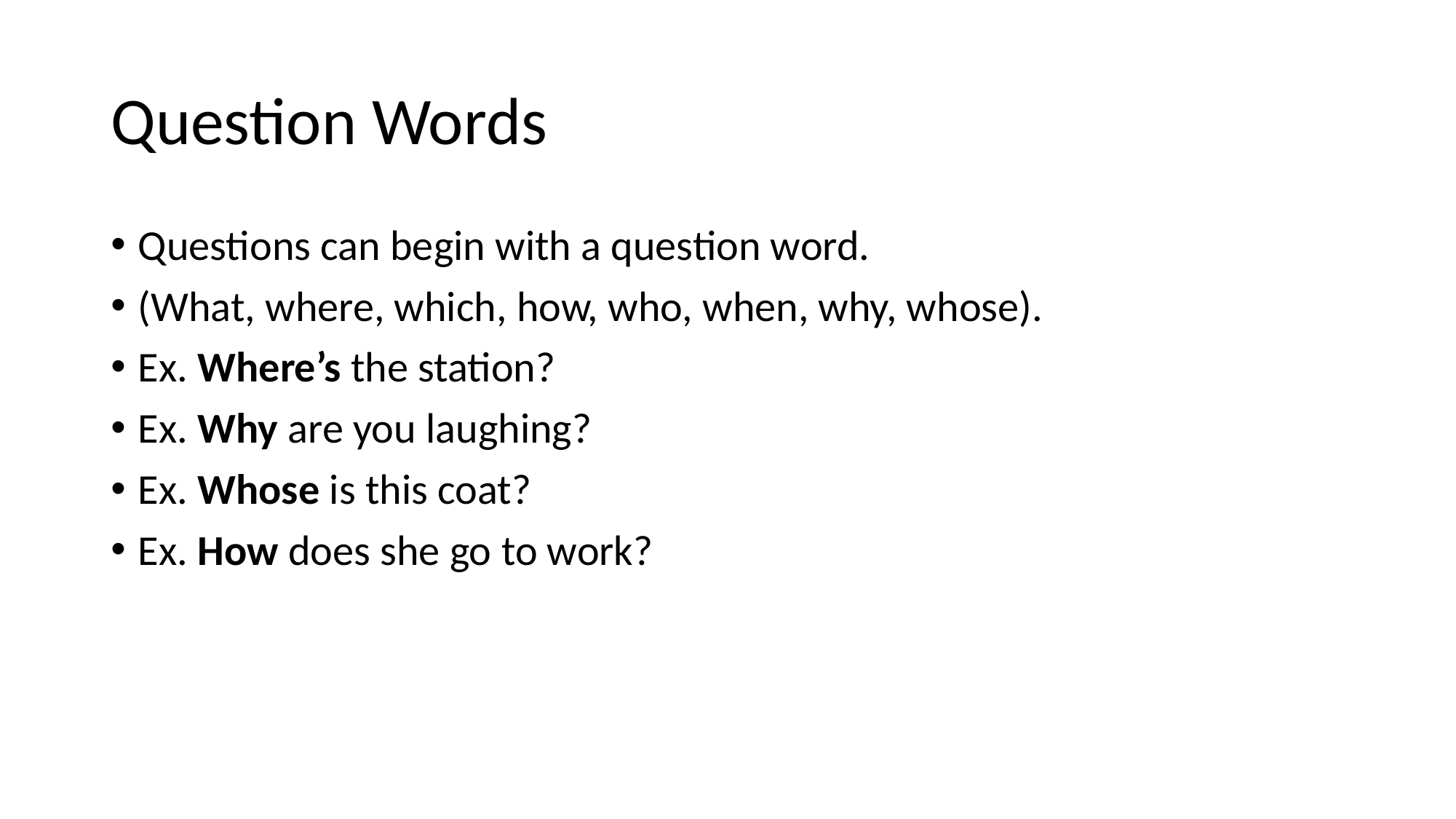

# Question Words
Questions can begin with a question word.
(What, where, which, how, who, when, why, whose).
Ex. Where’s the station?
Ex. Why are you laughing?
Ex. Whose is this coat?
Ex. How does she go to work?